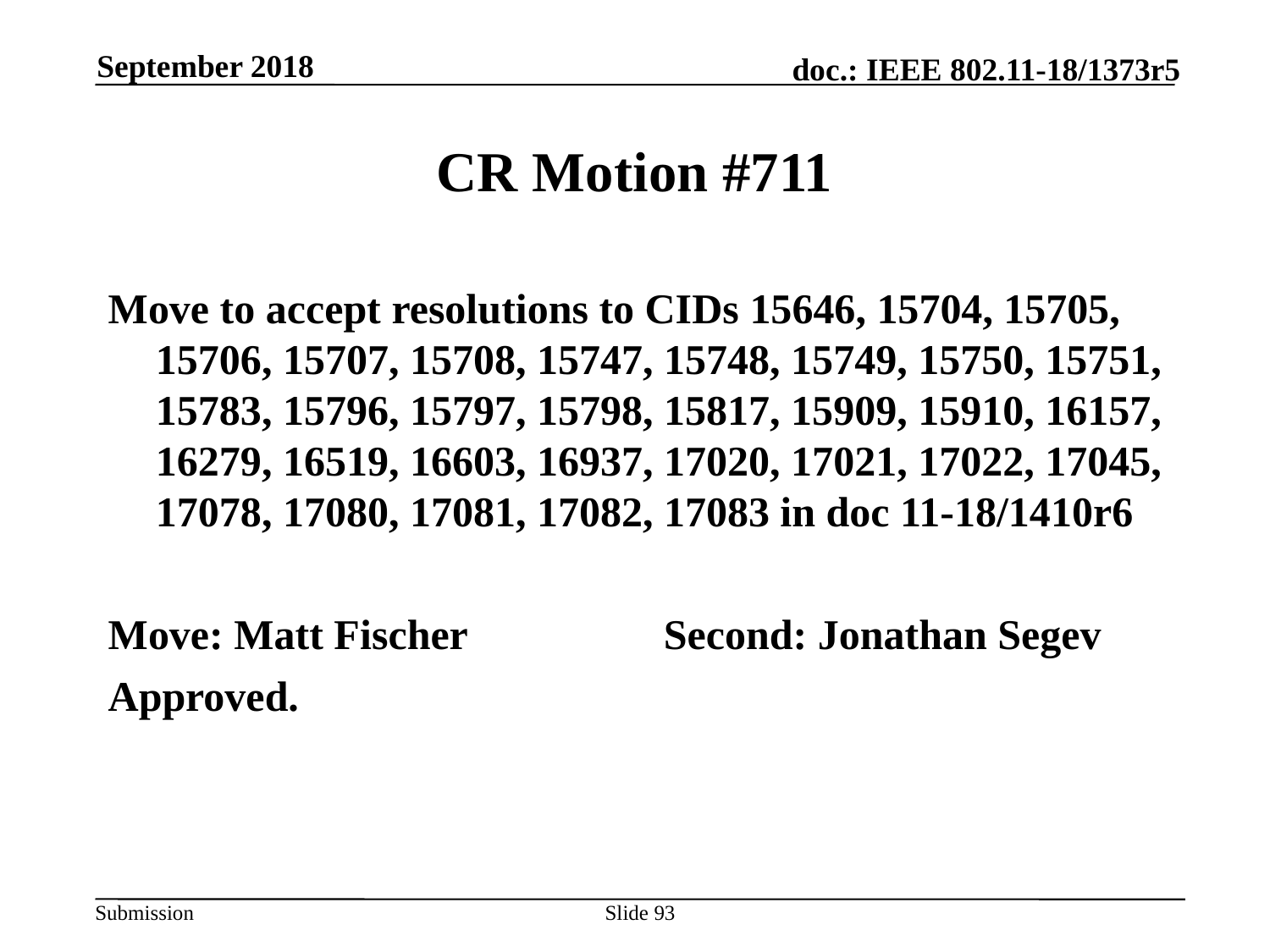

September 2018
# CR Motion #711
Move to accept resolutions to CIDs 15646, 15704, 15705, 15706, 15707, 15708, 15747, 15748, 15749, 15750, 15751, 15783, 15796, 15797, 15798, 15817, 15909, 15910, 16157, 16279, 16519, 16603, 16937, 17020, 17021, 17022, 17045, 17078, 17080, 17081, 17082, 17083 in doc 11-18/1410r6

Move: Matt Fischer		Second: Jonathan Segev
Approved.

Slide 93